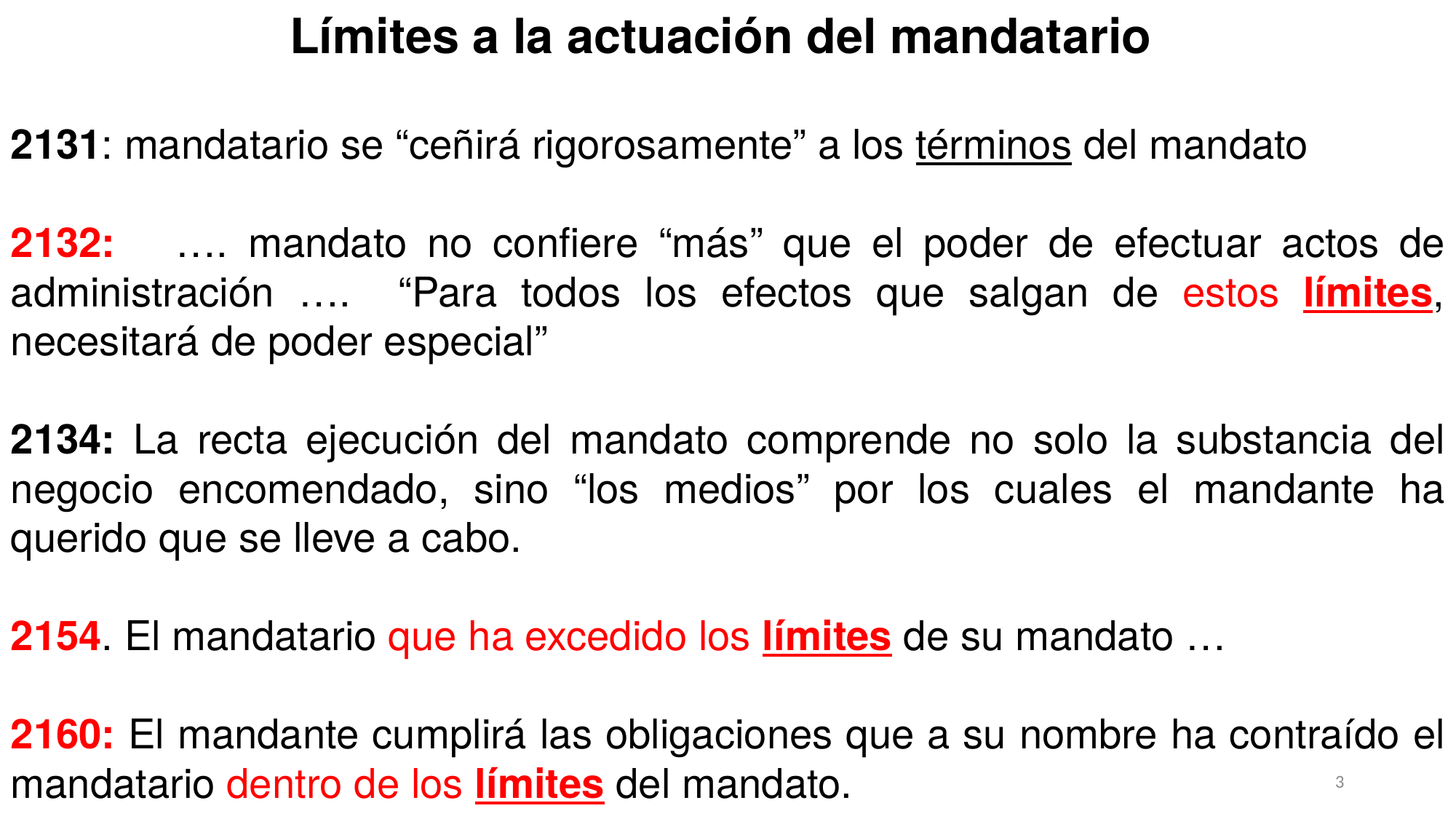

Límites a la actuación del mandatario

2131: mandatario se “ceñirá rigorosamente” a los términos del mandato

2132:   …. mandato no confiere “más” que el poder de efectuar actos de administración ….  “Para todos los efectos que salgan de estos límites, necesitará de poder especial”

2134: La recta ejecución del mandato comprende no solo la substancia del negocio encomendado, sino “los medios” por los cuales el mandante ha querido que se lleve a cabo.

2154. El mandatario que ha excedido los límites de su mandato …

2160: El mandante cumplirá las obligaciones que a su nombre ha contraído el mandatario dentro de los límites del mandato.
3